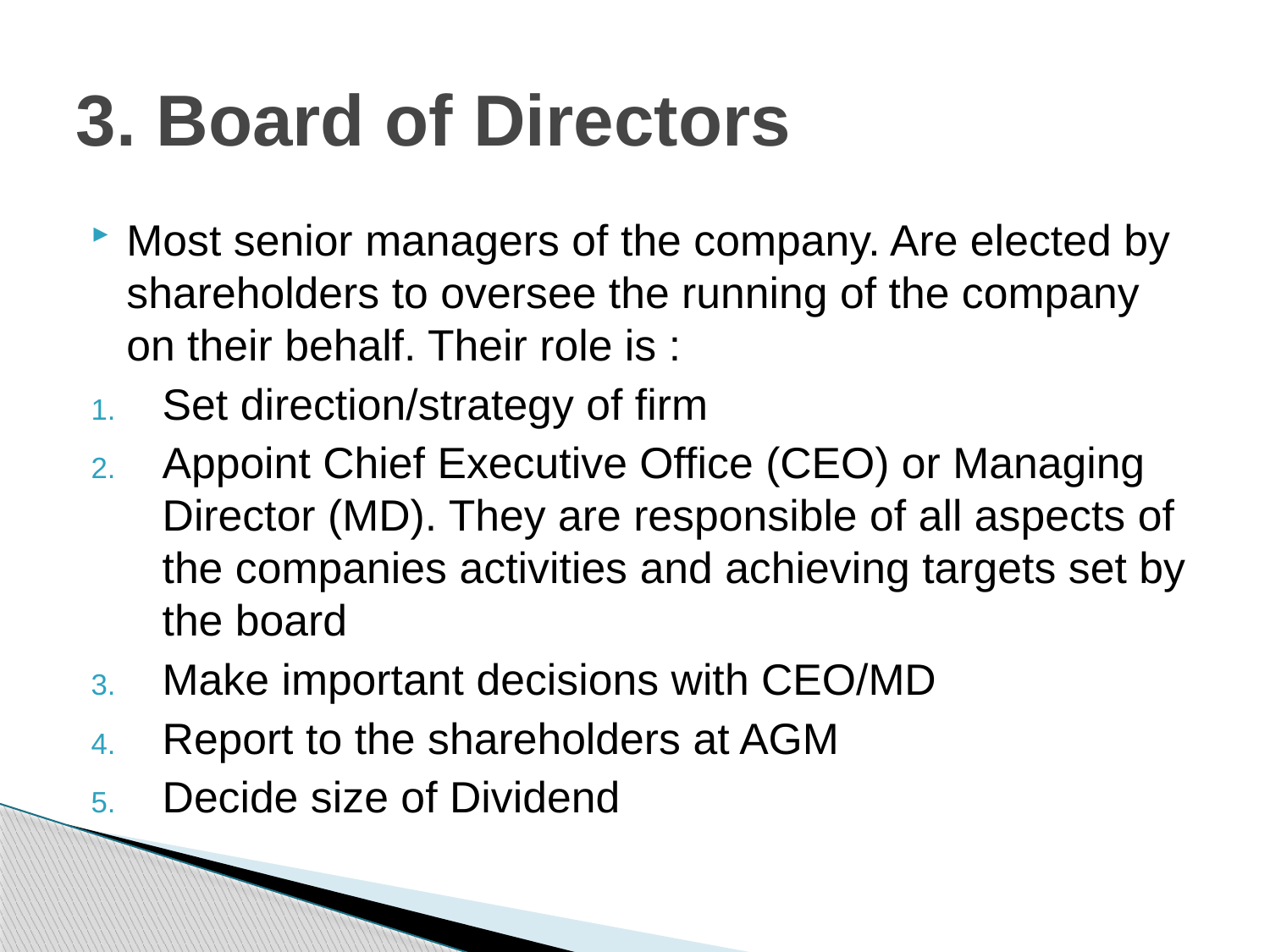

# 3. Board of Directors
Most senior managers of the company. Are elected by shareholders to oversee the running of the company on their behalf. Their role is :
Set direction/strategy of firm
Appoint Chief Executive Office (CEO) or Managing Director (MD). They are responsible of all aspects of the companies activities and achieving targets set by the board
Make important decisions with CEO/MD
Report to the shareholders at AGM
Decide size of Dividend